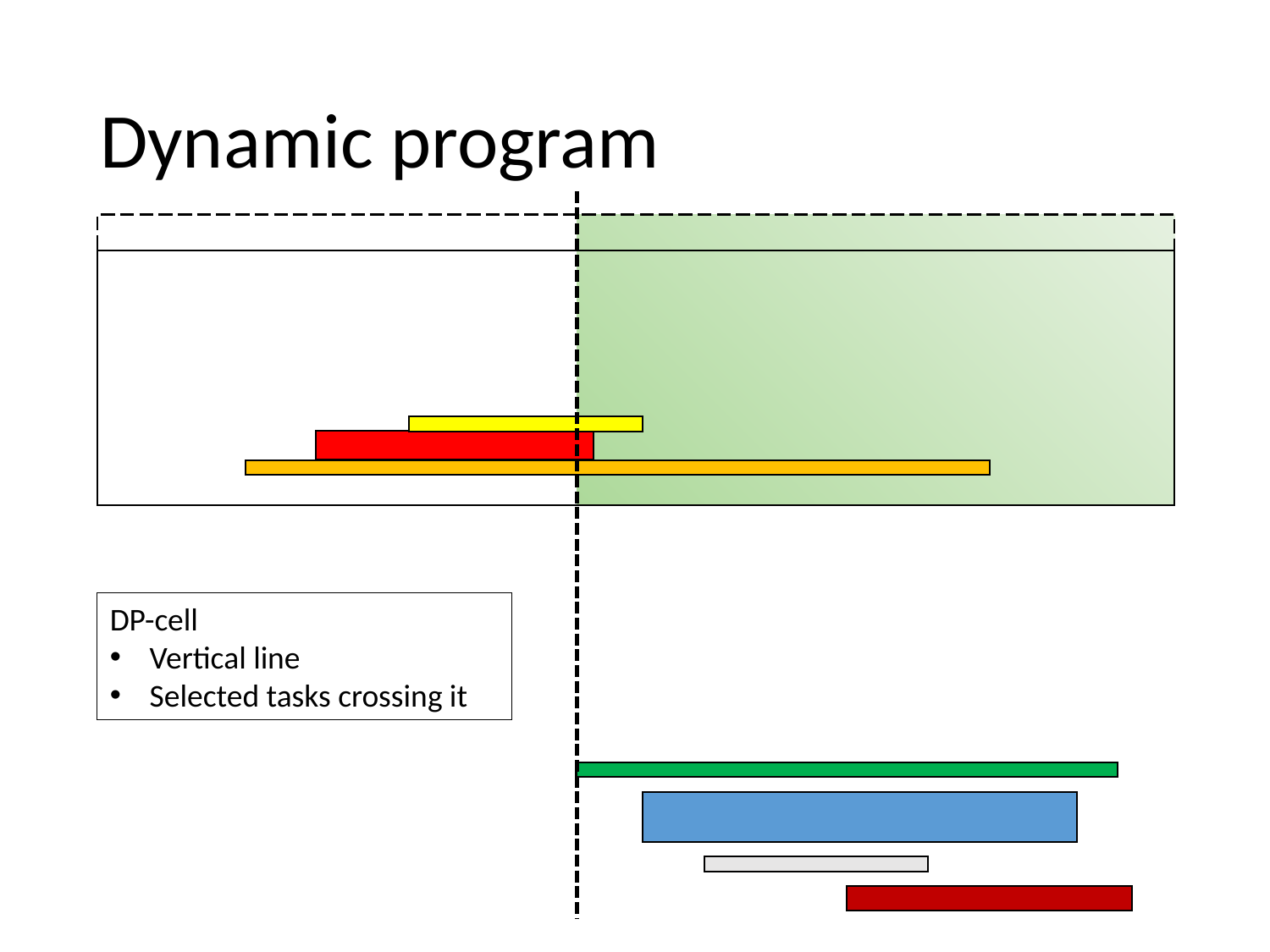

# Dynamic program

DP-cell
Vertical line
Selected tasks crossing it